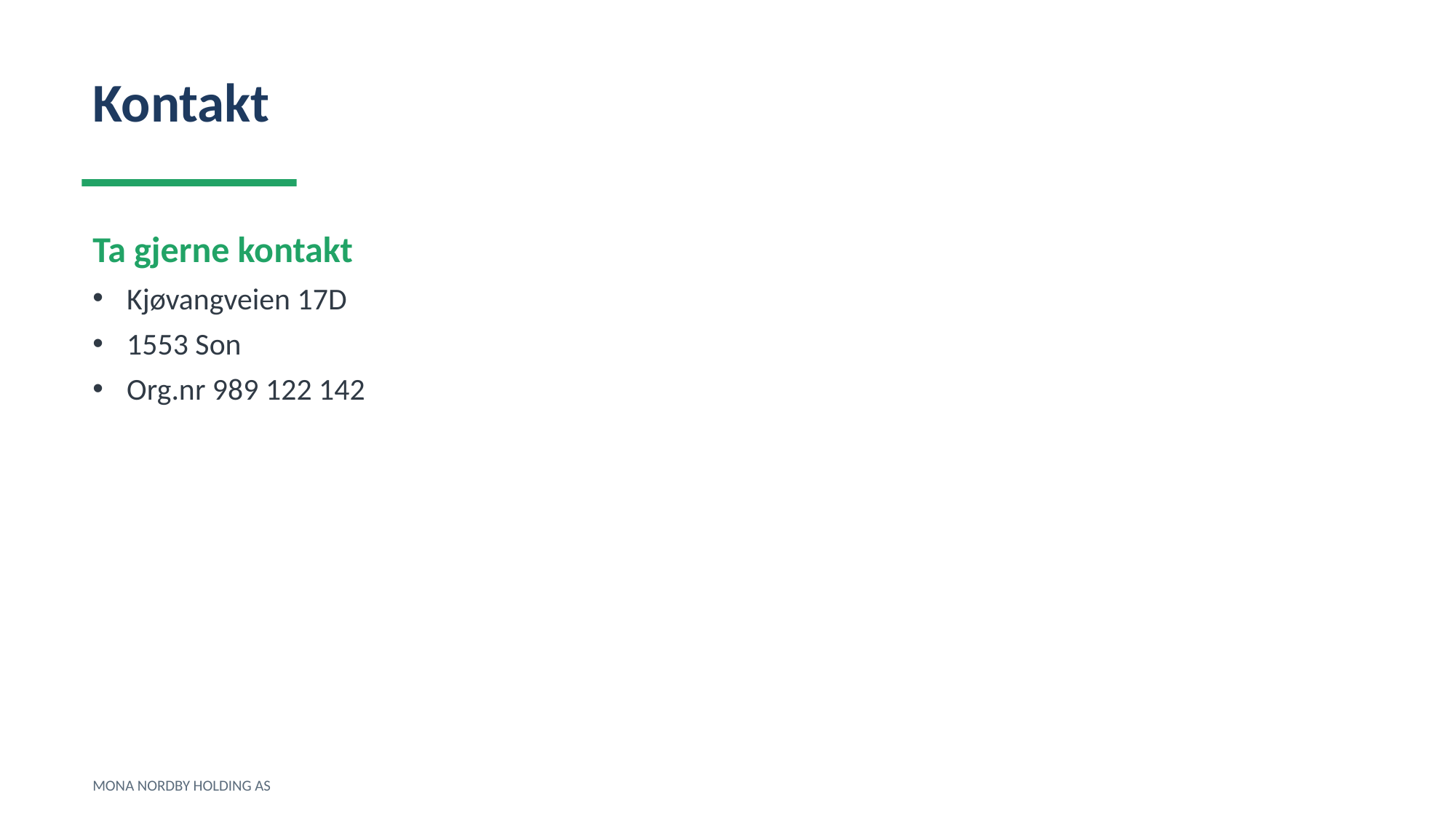

Kontakt

Ta gjerne kontakt
Kjøvangveien 17D
1553 Son
Org.nr 989 122 142
MONA NORDBY HOLDING AS